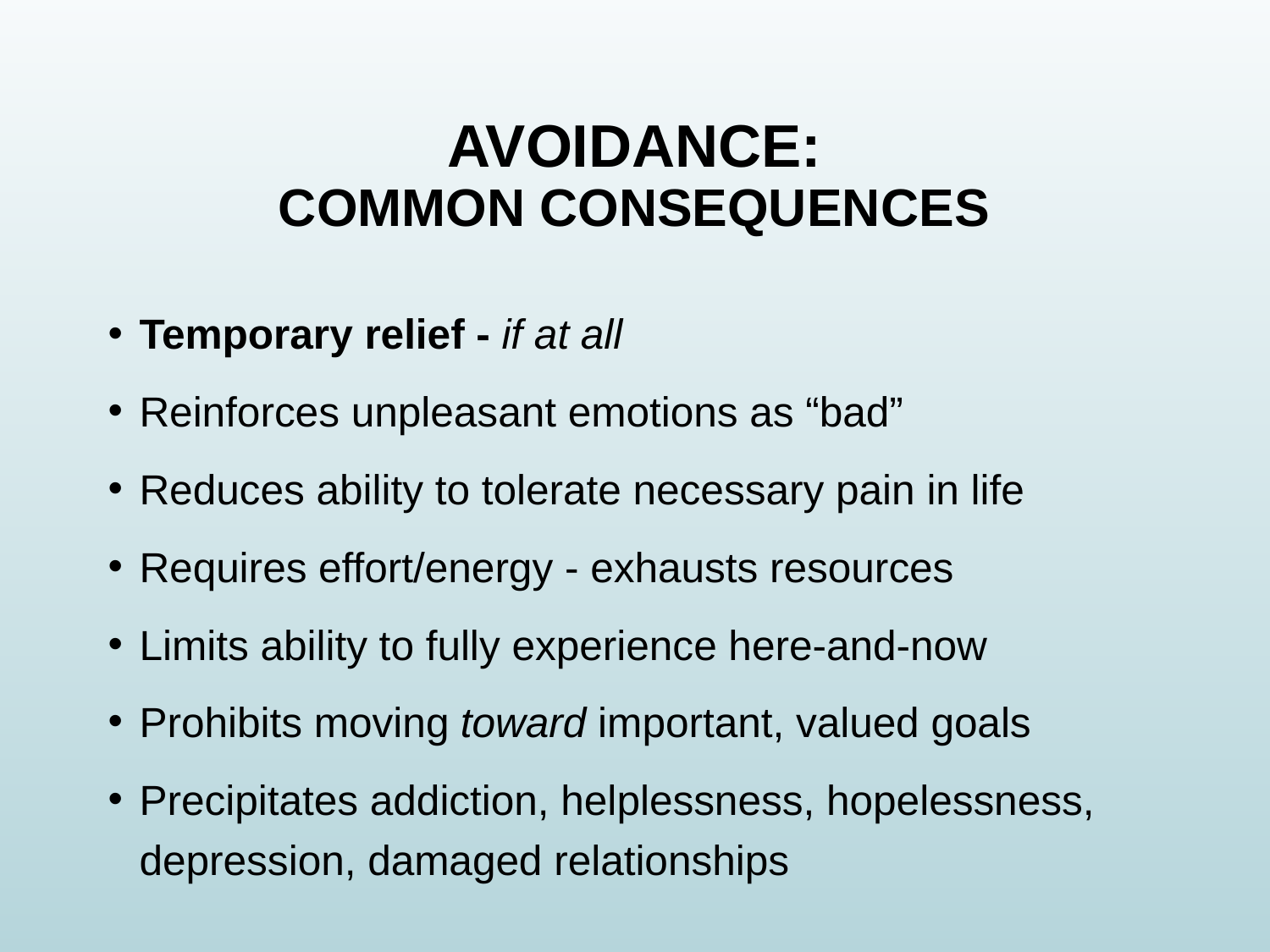

# Avoidance: common consequences
Temporary relief - if at all
Reinforces unpleasant emotions as “bad”
Reduces ability to tolerate necessary pain in life
Requires effort/energy - exhausts resources
Limits ability to fully experience here-and-now
Prohibits moving toward important, valued goals
Precipitates addiction, helplessness, hopelessness, depression, damaged relationships